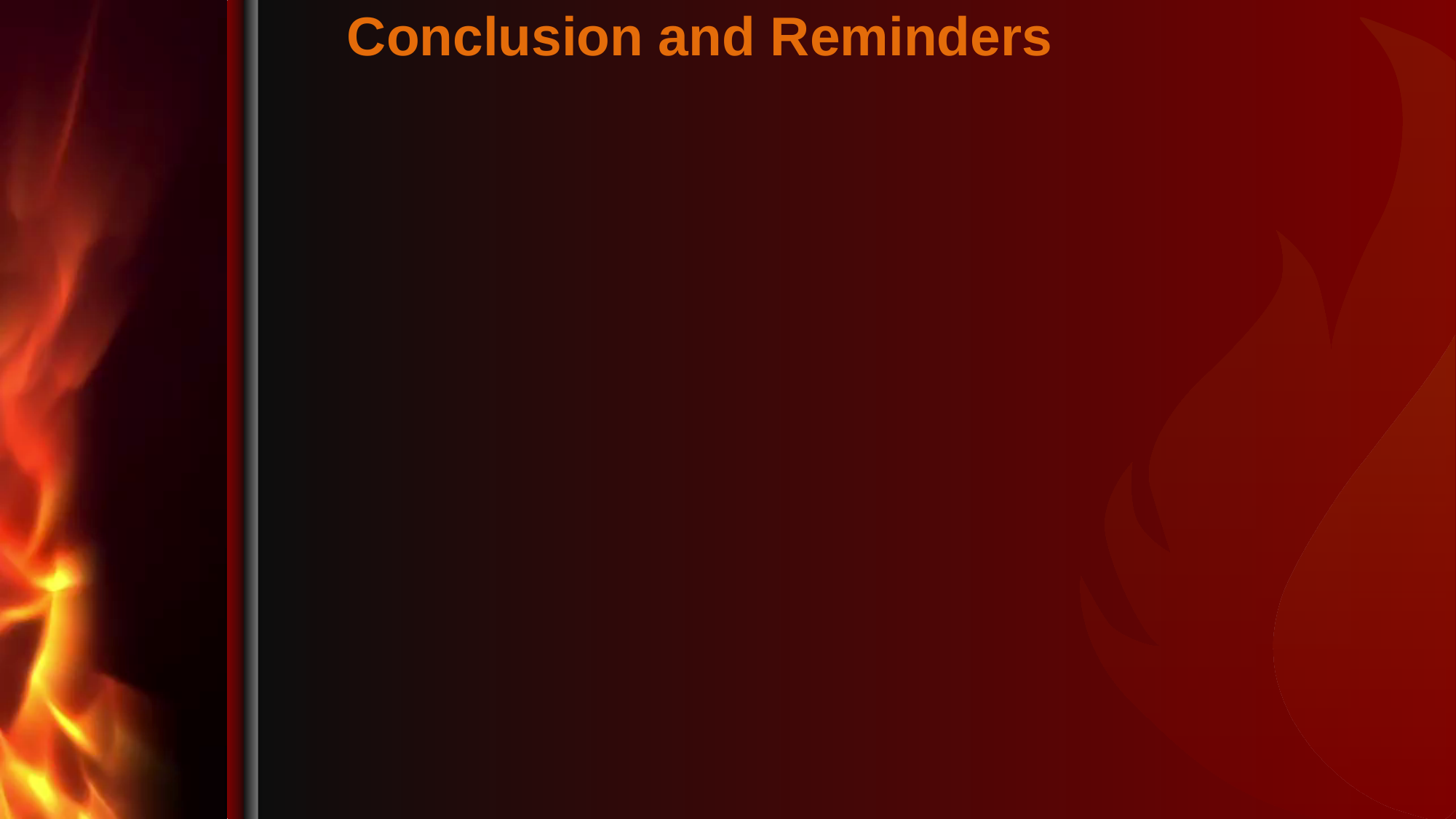

# Conclusion and Reminders
We are here to help.  Our goal is to help you be in compliance with state law and Association regulations, and use those 1% resources as effectively and efficiently as you can.

The primary reason for this training is to help you so that GF does not have to make a second visit to your department because your department was not doing what they should have been doing.

This is not hard, but it does require some time and commitment on a consistent basis.  If you are not sure, ASK.  The SCSFA 1% Staff is here for you and they will call us if they need help in answering your questions.